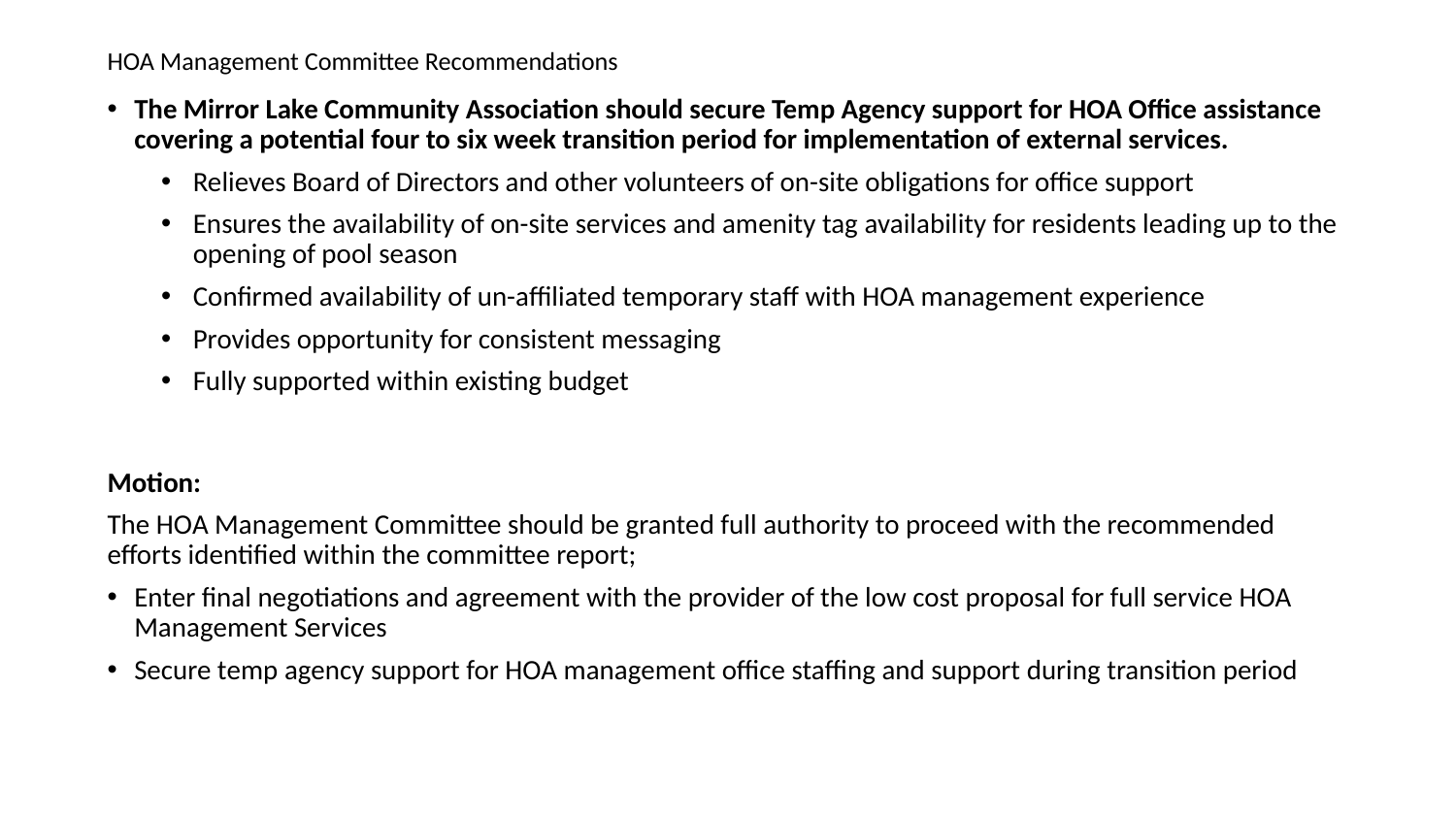

# HOA Management Committee Recommendations
The Mirror Lake Community Association should secure Temp Agency support for HOA Office assistance covering a potential four to six week transition period for implementation of external services.
Relieves Board of Directors and other volunteers of on-site obligations for office support
Ensures the availability of on-site services and amenity tag availability for residents leading up to the opening of pool season
Confirmed availability of un-affiliated temporary staff with HOA management experience
Provides opportunity for consistent messaging
Fully supported within existing budget

Motion:
The HOA Management Committee should be granted full authority to proceed with the recommended efforts identified within the committee report;
Enter final negotiations and agreement with the provider of the low cost proposal for full service HOA Management Services
Secure temp agency support for HOA management office staffing and support during transition period